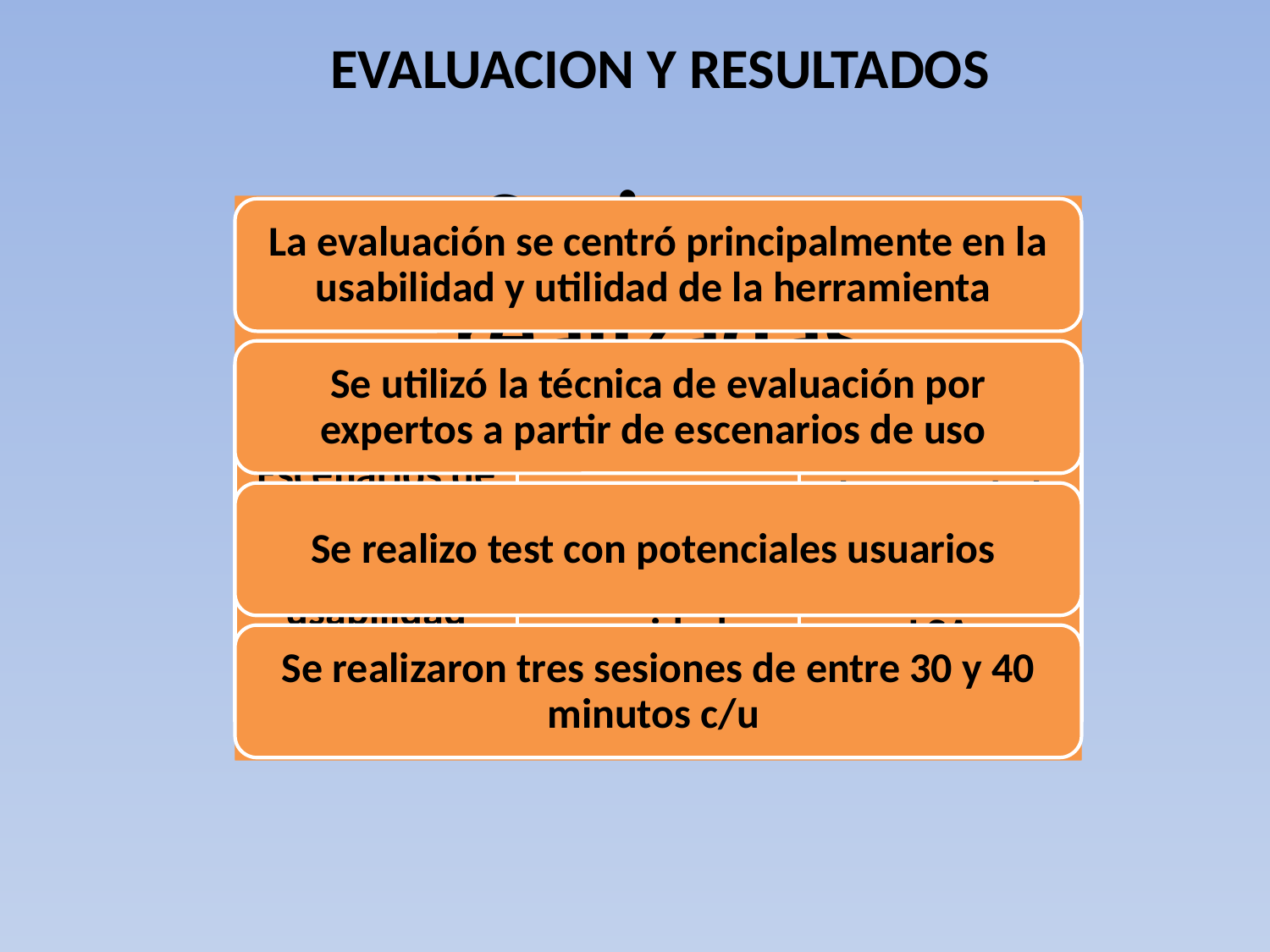

EVALUACION Y RESULTADOS

Definición y herramientas de los escenarios de uso
Roles de los participantes
Objetivo perseguido
Tareas a desarrollar para alcanzar dicho objetivo
Registro de observación estructurada
Registro de sesiones
Registro fílmico
Entrevista semi-estructurada
Sesiones realizadas
Escenarios de uso con experto en usabilidad
Escenarios de uso con experto  en enseñanza de alumnos con necesidades especiales
Test con alumnos de la Facultad  usuarios de LSA
La evaluación se centró principalmente en la usabilidad y utilidad de la herramienta
Se utilizó la técnica de evaluación por expertos a partir de escenarios de uso
Se realizo test con potenciales usuarios
Se realizaron tres sesiones de entre 30 y 40 minutos c/u